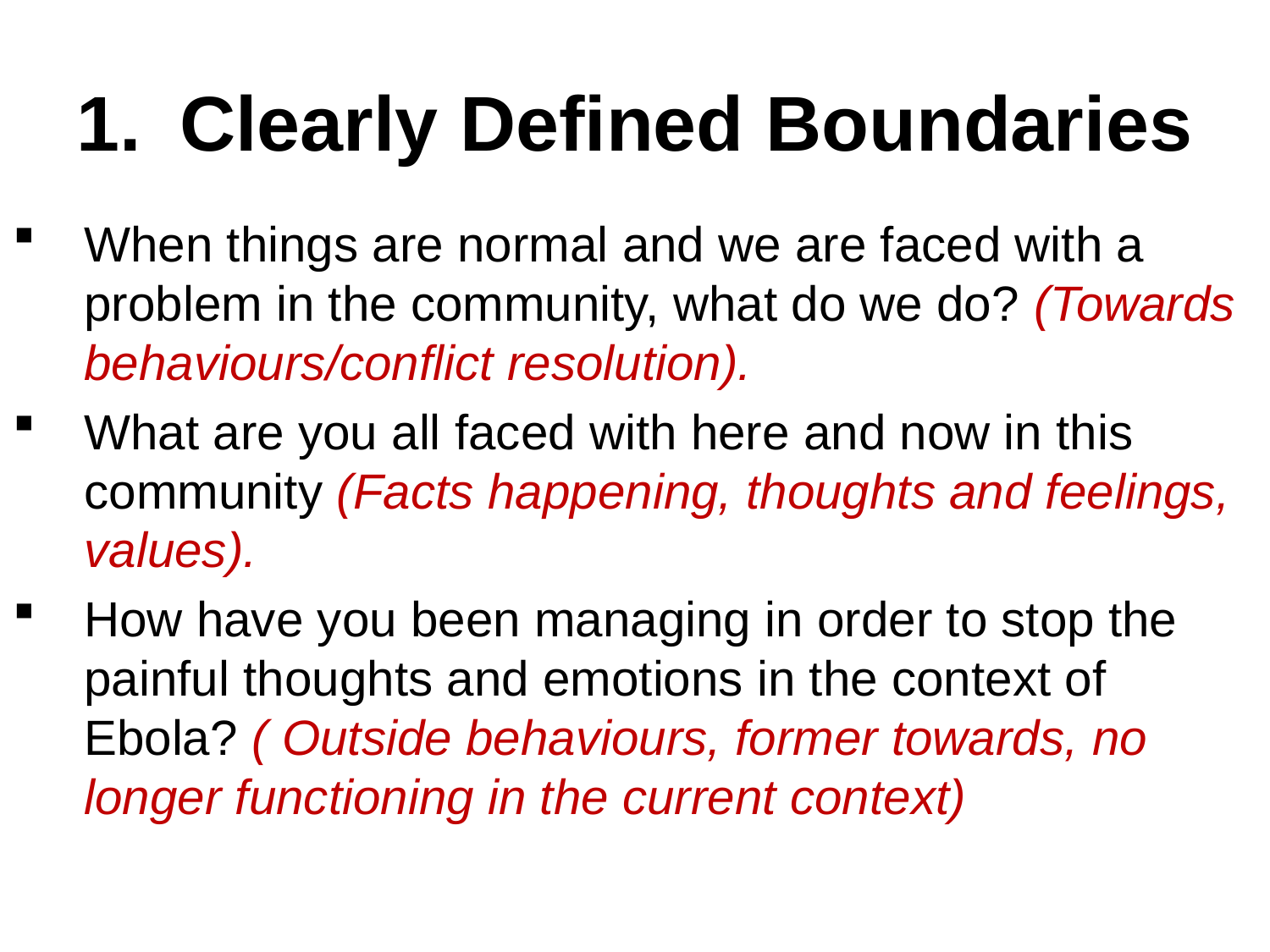

# Clearly Defined Boundaries
When things are normal and we are faced with a problem in the community, what do we do? (Towards behaviours/conflict resolution).
What are you all faced with here and now in this community (Facts happening, thoughts and feelings, values).
How have you been managing in order to stop the painful thoughts and emotions in the context of Ebola? ( Outside behaviours, former towards, no longer functioning in the current context)